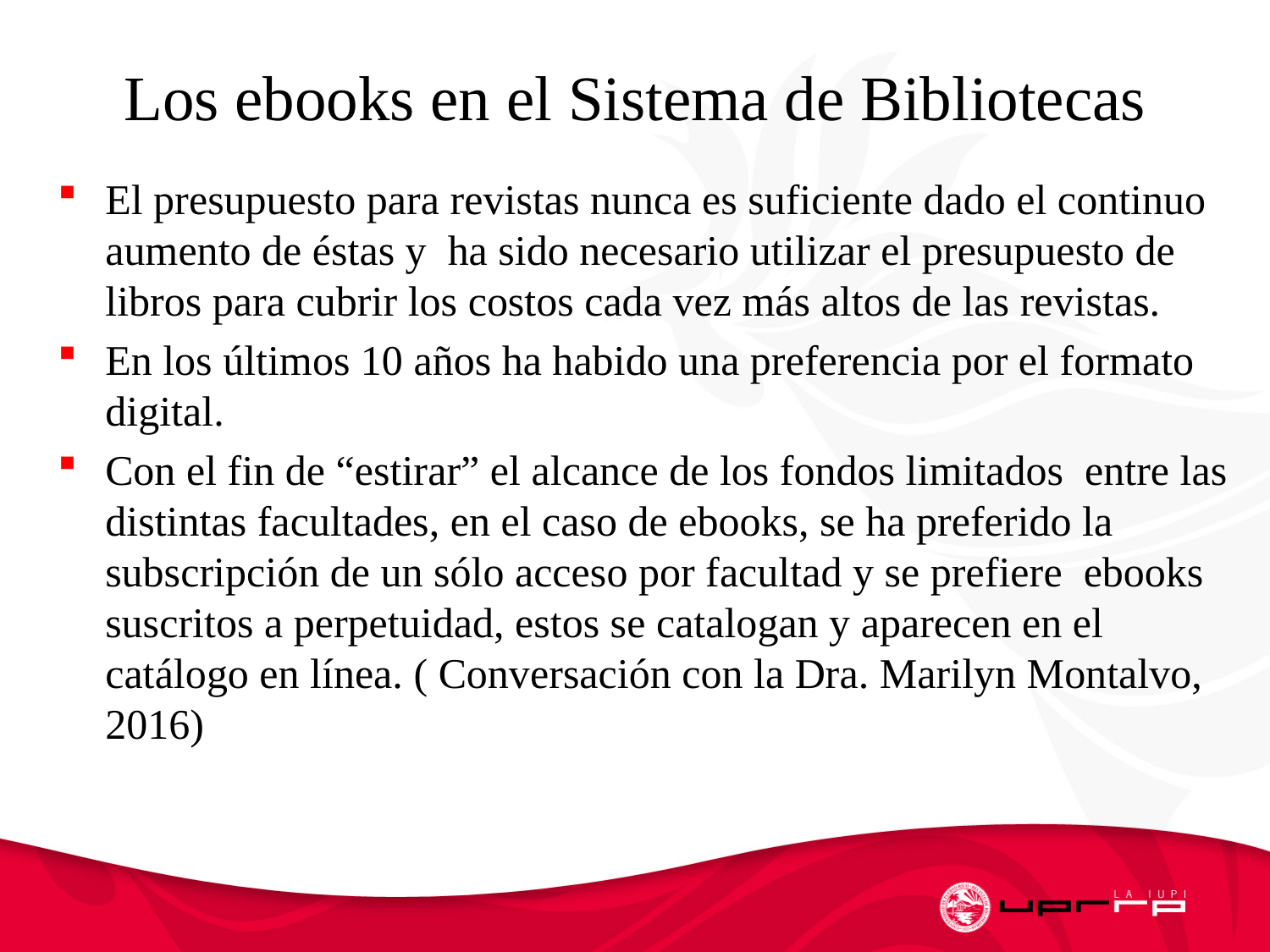

# Los ebooks en el Sistema de Bibliotecas
El presupuesto para revistas nunca es suficiente dado el continuo aumento de éstas y  ha sido necesario utilizar el presupuesto de libros para cubrir los costos cada vez más altos de las revistas.
En los últimos 10 años ha habido una preferencia por el formato digital.
Con el fin de “estirar” el alcance de los fondos limitados  entre las distintas facultades, en el caso de ebooks, se ha preferido la subscripción de un sólo acceso por facultad y se prefiere  ebooks suscritos a perpetuidad, estos se catalogan y aparecen en el catálogo en línea. ( Conversación con la Dra. Marilyn Montalvo, 2016)